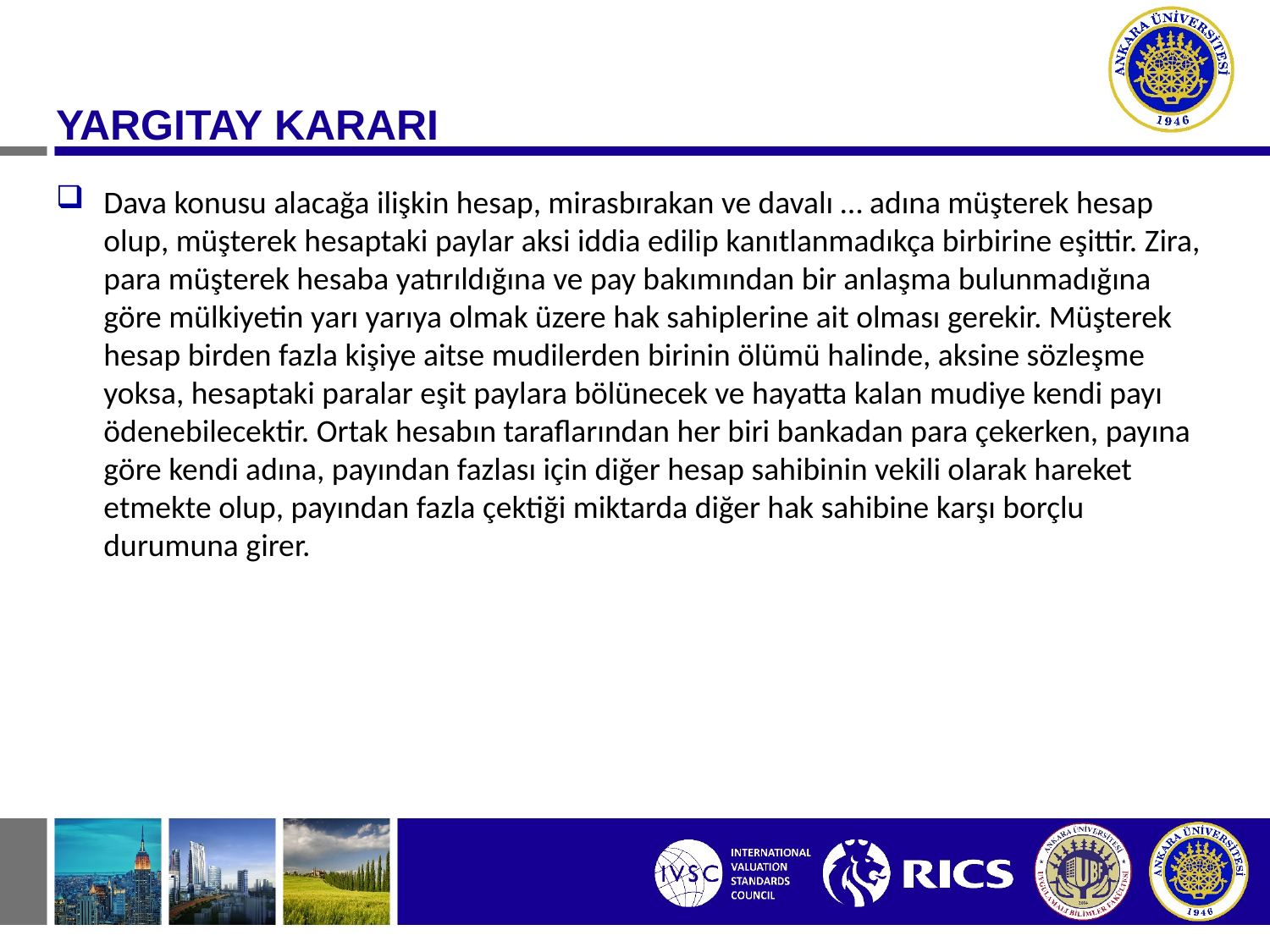

YARGITAY KARARI
Dava konusu alacağa ilişkin hesap, mirasbırakan ve davalı … adına müşterek hesap olup, müşterek hesaptaki paylar aksi iddia edilip kanıtlanmadıkça birbirine eşittir. Zira, para müşterek hesaba yatırıldığına ve pay bakımından bir anlaşma bulunmadığına göre mülkiyetin yarı yarıya olmak üzere hak sahiplerine ait olması gerekir. Müşterek hesap birden fazla kişiye aitse mudilerden birinin ölümü halinde, aksine sözleşme yoksa, hesaptaki paralar eşit paylara bölünecek ve hayatta kalan mudiye kendi payı ödenebilecektir. Ortak hesabın taraflarından her biri bankadan para çekerken, payına göre kendi adına, payından fazlası için diğer hesap sahibinin vekili olarak hareket etmekte olup, payından fazla çektiği miktarda diğer hak sahibine karşı borçlu durumuna girer.